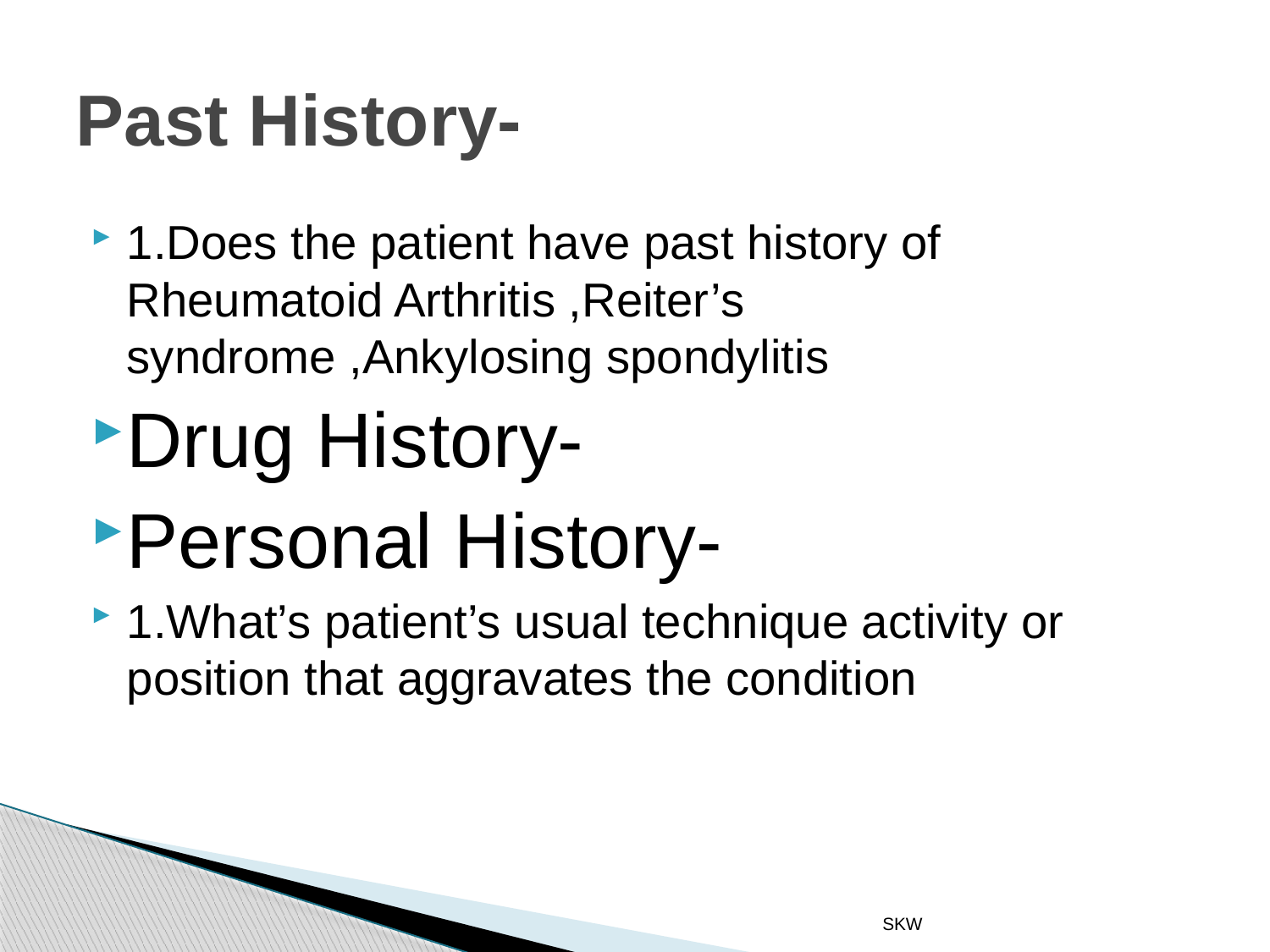

# Past History-
1.Does the patient have past history of Rheumatoid Arthritis ,Reiter’s syndrome ,Ankylosing spondylitis
Drug History-
Personal History-
1.What’s patient’s usual technique activity or position that aggravates the condition

SKW
10